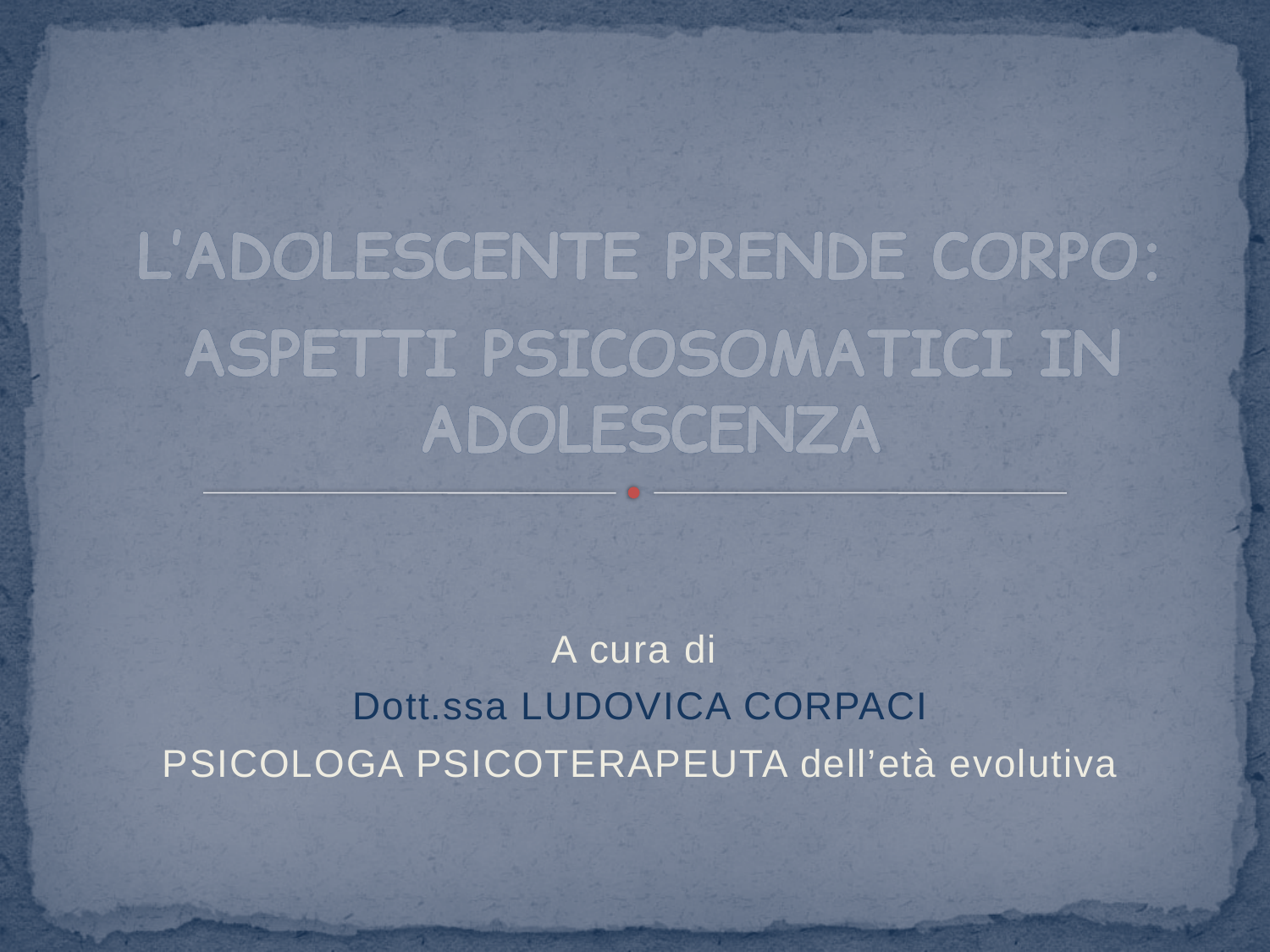

# L’ADOLESCENTE PRENDE CORPO: ASPETTI PSICOSOMATICI IN ADOLESCENZA

A cura di
Dott.ssa LUDOVICA CORPACI
PSICOLOGA PSICOTERAPEUTA dell’età evolutiva